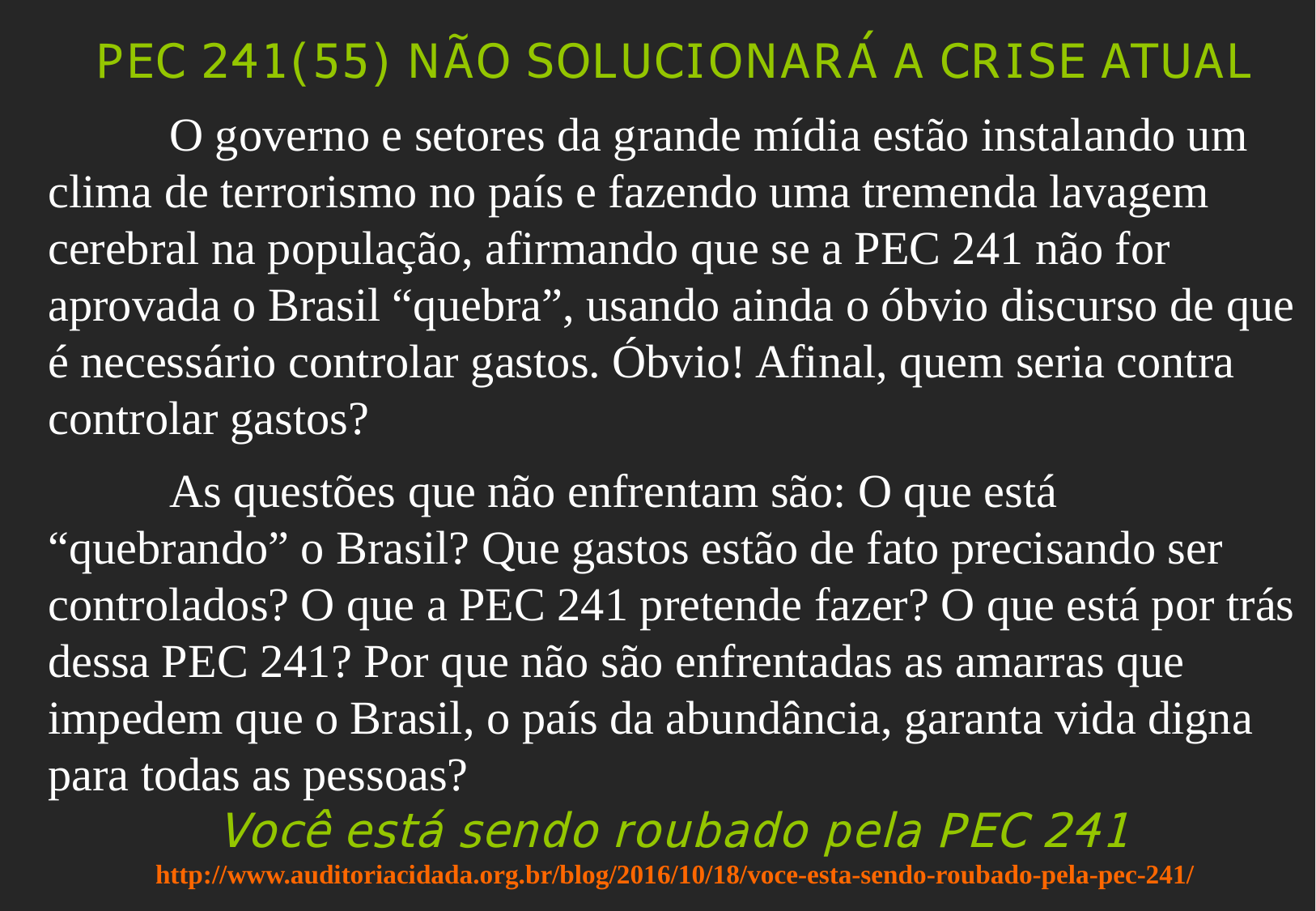

PEC 241(55) NÃO SOLUCIONARÁ A CRISE ATUAL

	O governo e setores da grande mídia estão instalando um clima de terrorismo no país e fazendo uma tremenda lavagem cerebral na população, afirmando que se a PEC 241 não for aprovada o Brasil “quebra”, usando ainda o óbvio discurso de que é necessário controlar gastos. Óbvio! Afinal, quem seria contra controlar gastos?

	As questões que não enfrentam são: O que está “quebrando” o Brasil? Que gastos estão de fato precisando ser controlados? O que a PEC 241 pretende fazer? O que está por trás dessa PEC 241? Por que não são enfrentadas as amarras que impedem que o Brasil, o país da abundância, garanta vida digna para todas as pessoas?
Você está sendo roubado pela PEC 241
http://www.auditoriacidada.org.br/blog/2016/10/18/voce-esta-sendo-roubado-pela-pec-241/